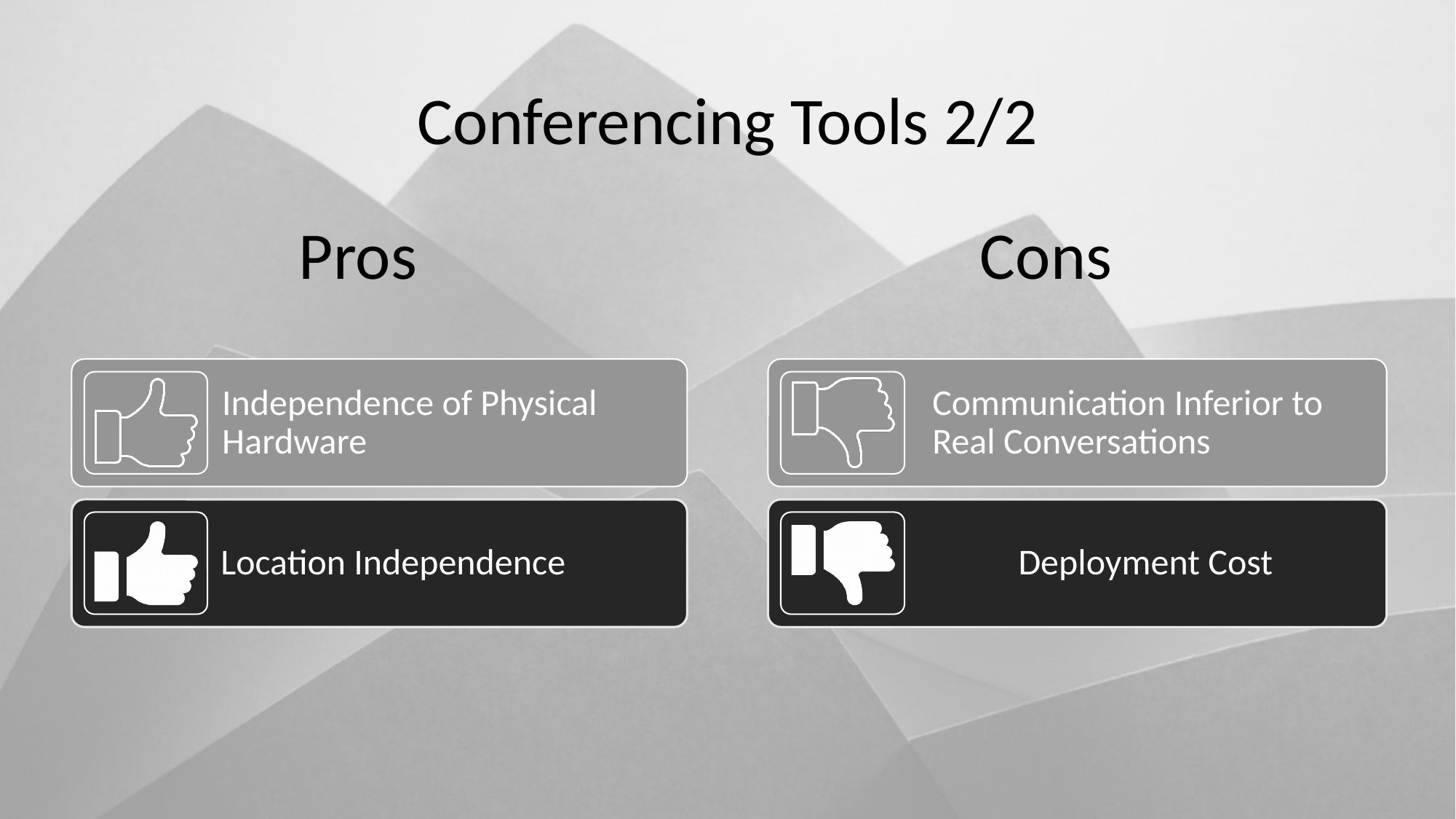

# Conferencing Tools 2/2
Pros
Cons
Independence of Physical Hardware
Location Independence
Communication Inferior to Real Conversations
Deployment Cost